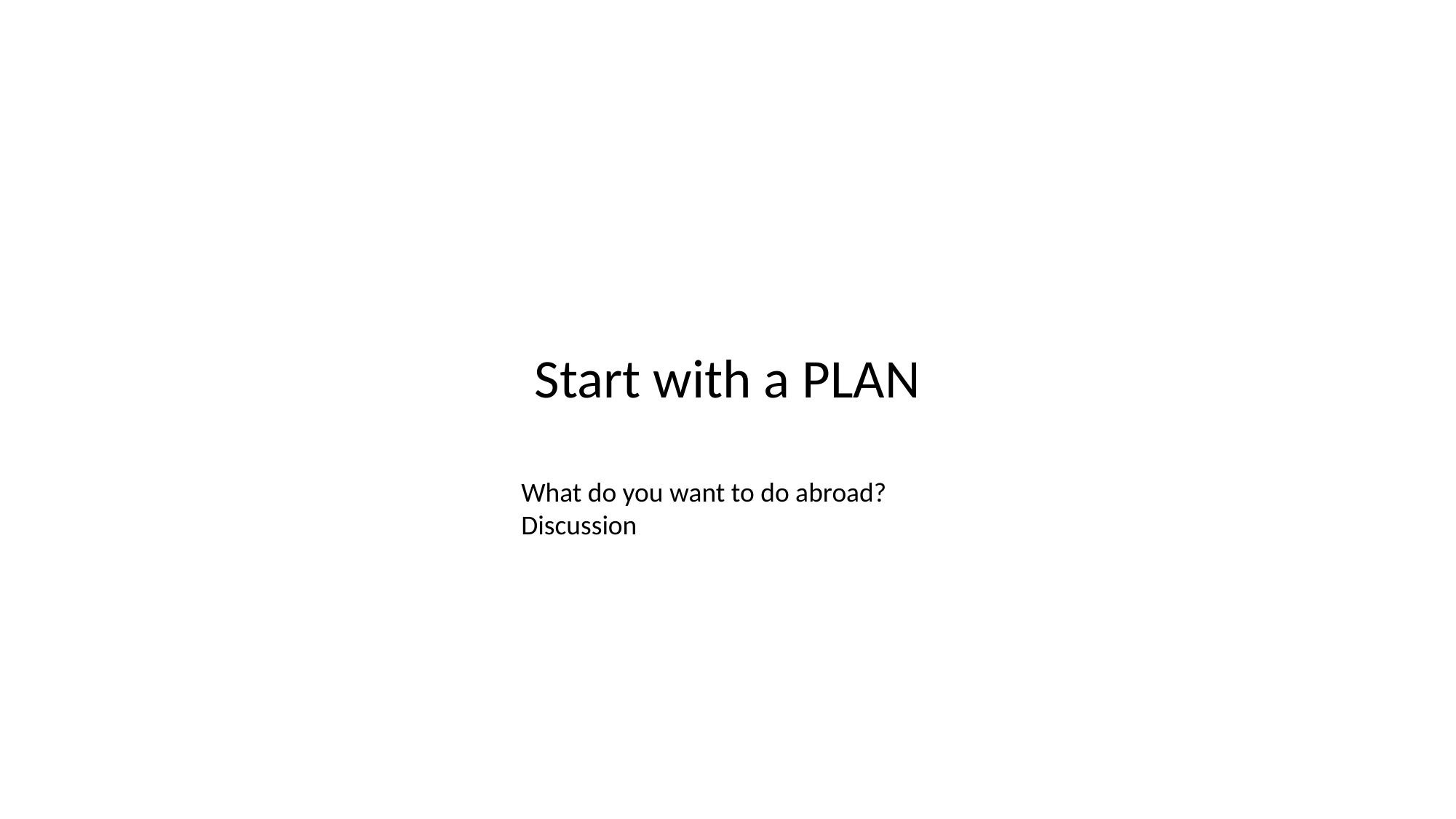

#

Start with a PLAN

What do you want to do abroad?
Discussion